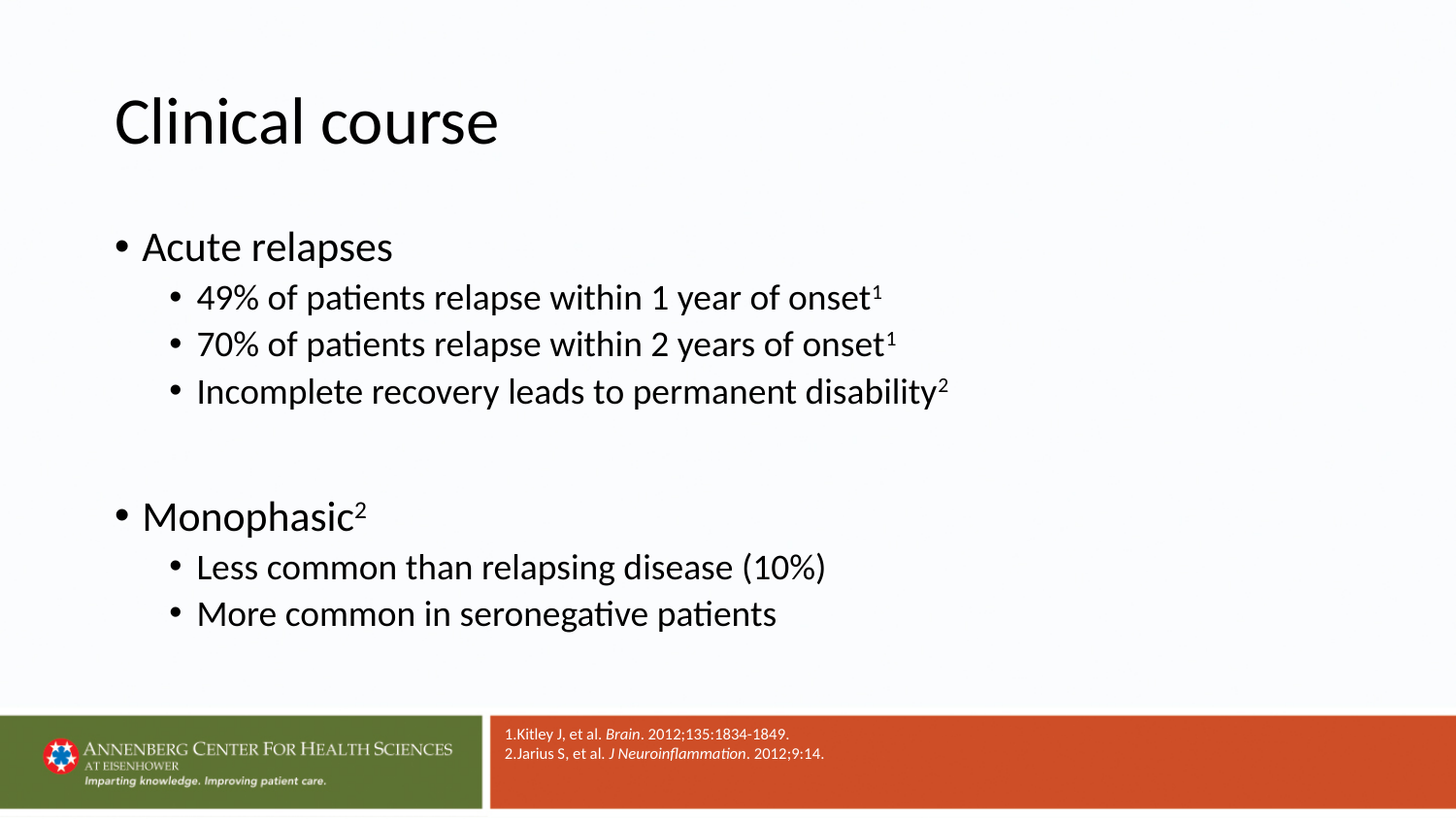

# Clinical course
Acute relapses
49% of patients relapse within 1 year of onset1
70% of patients relapse within 2 years of onset1
Incomplete recovery leads to permanent disability2

Monophasic2
Less common than relapsing disease (10%)
More common in seronegative patients

1.Kitley J, et al. Brain. 2012;135:1834-1849.
2.Jarius S, et al. J Neuroinflammation. 2012;9:14.